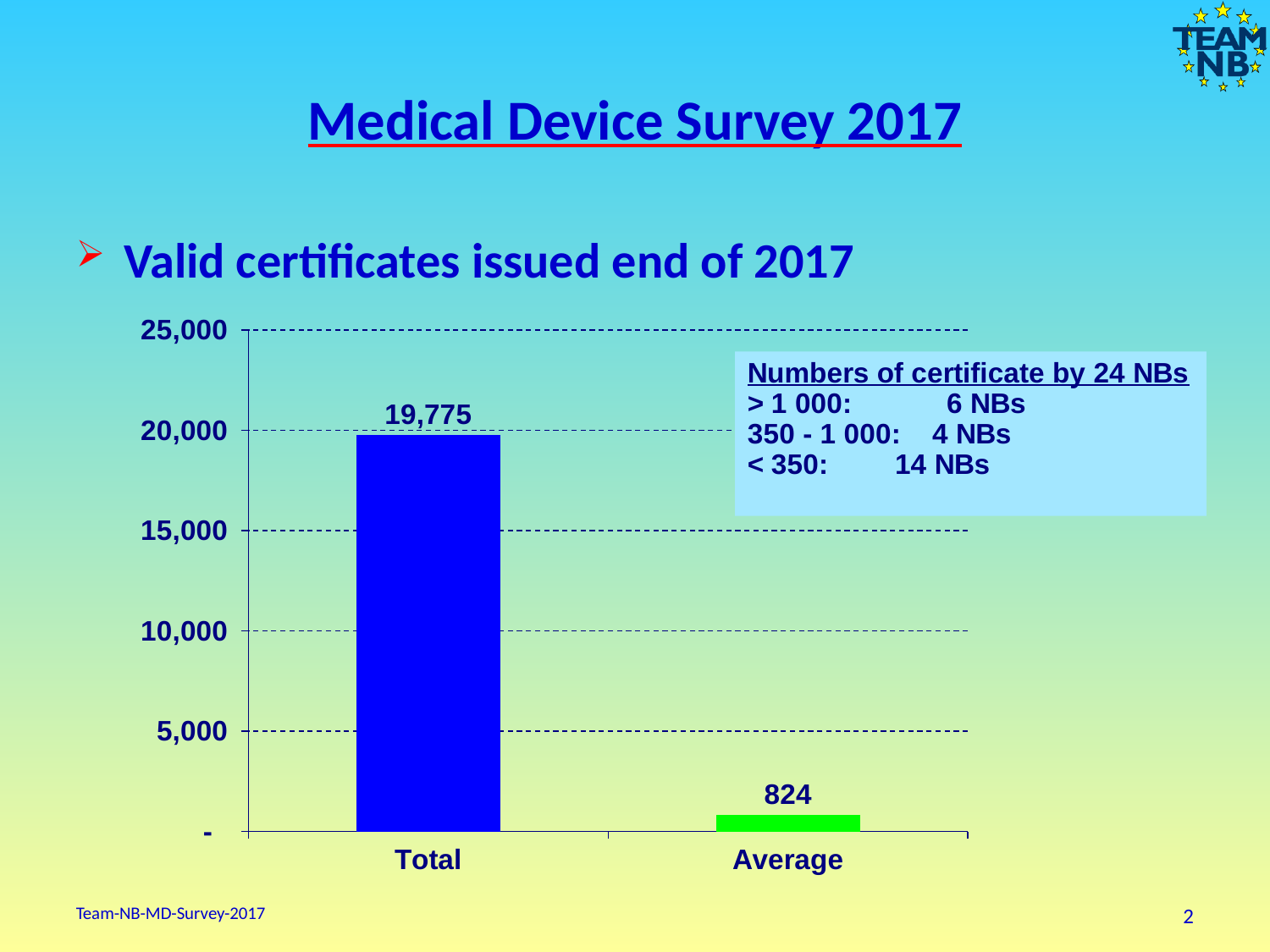

# Medical Device Survey 2017

### Chart

| Category | Valid certificates issued end of 2017 |
|---|---|
| Total | 19775.0 |
| Average | 823.9583333333334 |
Valid certificates issued end of 2017
Team-NB-MD-Survey-2017
2